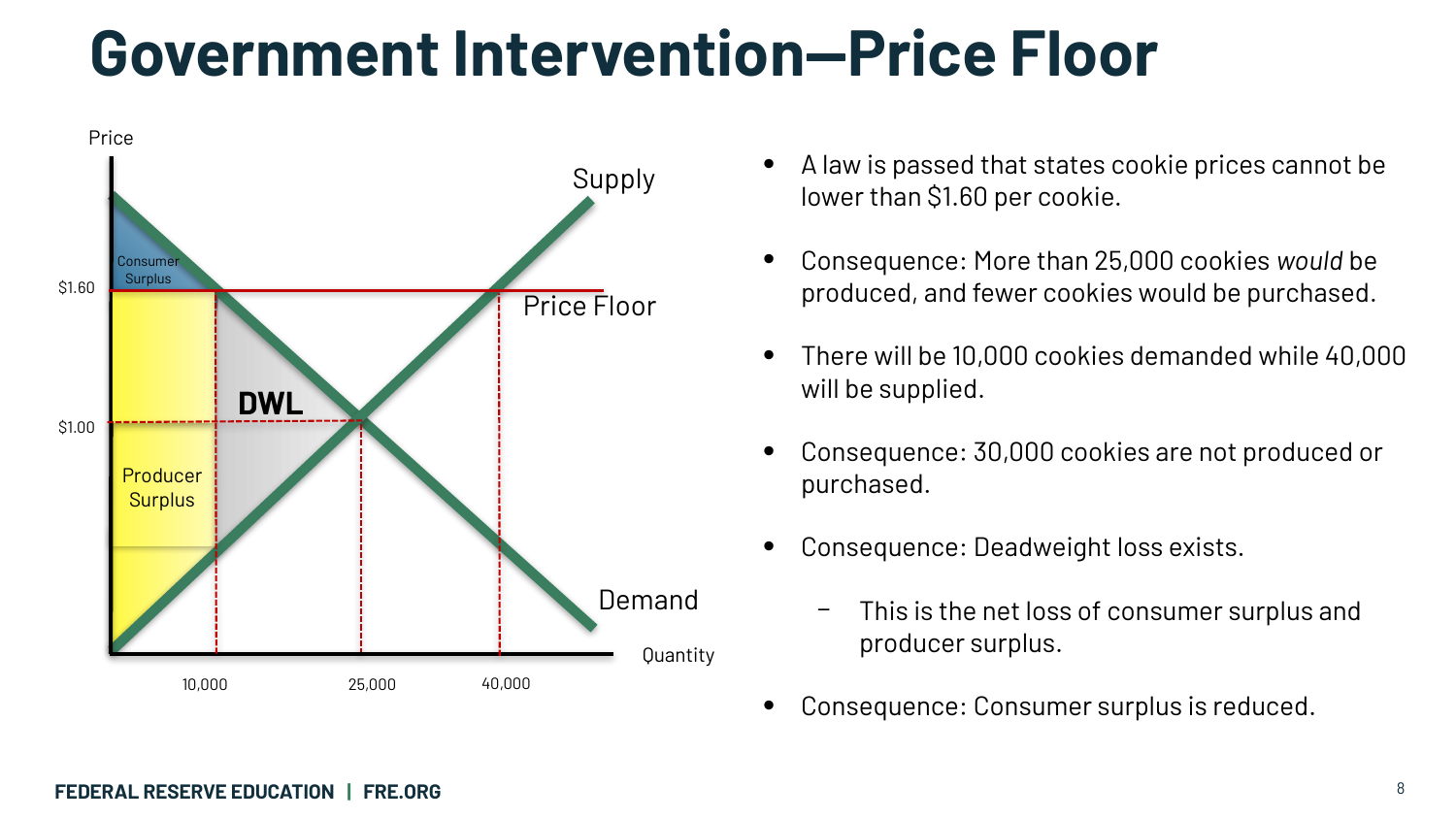

# Government Intervention—Price Floor
Price
A law is passed that states cookie prices cannot be lower than $1.60 per cookie.
Consequence: More than 25,000 cookies would be produced, and fewer cookies would be purchased.
There will be 10,000 cookies demanded while 40,000 will be supplied.
Consequence: 30,000 cookies are not produced or purchased.
Consequence: Deadweight loss exists.
This is the net loss of consumer surplus and producer surplus.
Consequence: Consumer surplus is reduced.
Supply

Consumer Surplus
$1.60
Price Floor

DWL
$1.00

Producer
Surplus

Demand
Quantity
40,000
10,000
25,000